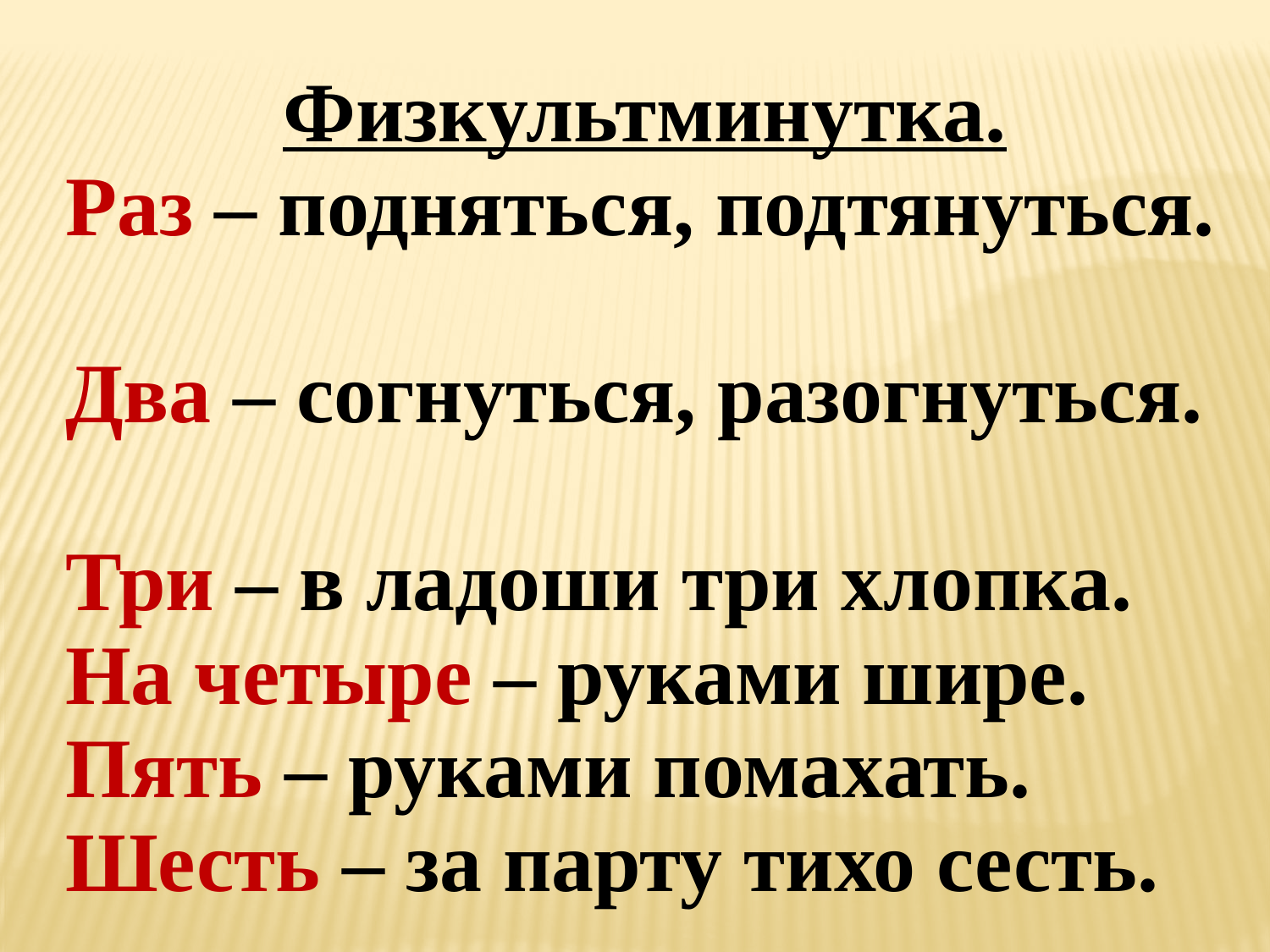

| Физкультминутка. Раз – подняться, подтянуться. Два – согнуться, разогнуться. Три – в ладоши три хлопка. На четыре – руками шире. Пять – руками помахать. Шесть – за парту тихо сесть. |
| --- |